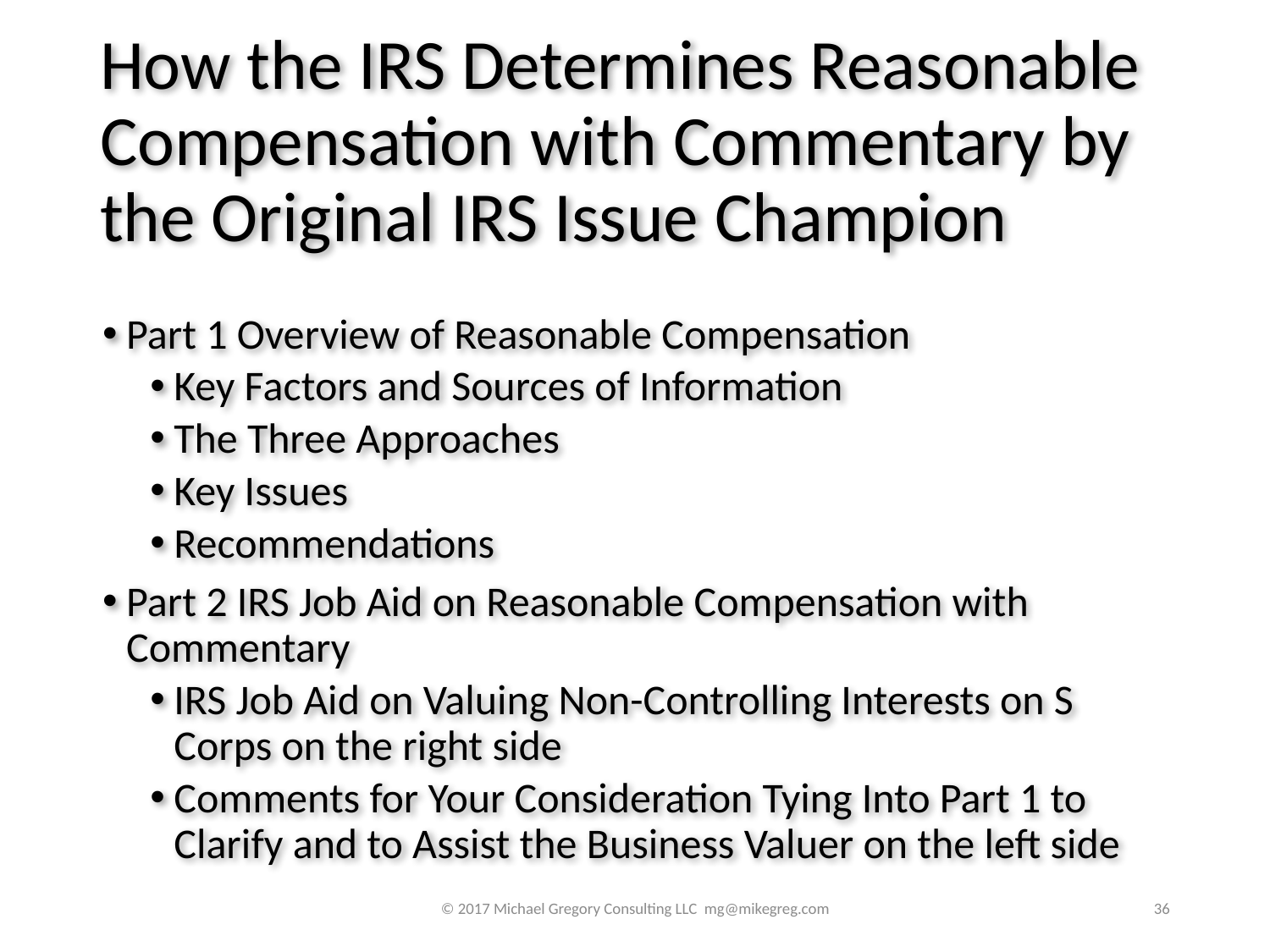

# How the IRS Determines Reasonable Compensation with Commentary by the Original IRS Issue Champion
Part 1 Overview of Reasonable Compensation
Key Factors and Sources of Information
The Three Approaches
Key Issues
Recommendations
Part 2 IRS Job Aid on Reasonable Compensation with Commentary
IRS Job Aid on Valuing Non-Controlling Interests on S Corps on the right side
Comments for Your Consideration Tying Into Part 1 to Clarify and to Assist the Business Valuer on the left side

© 2017 Michael Gregory Consulting LLC  mg@mikegreg.com
36